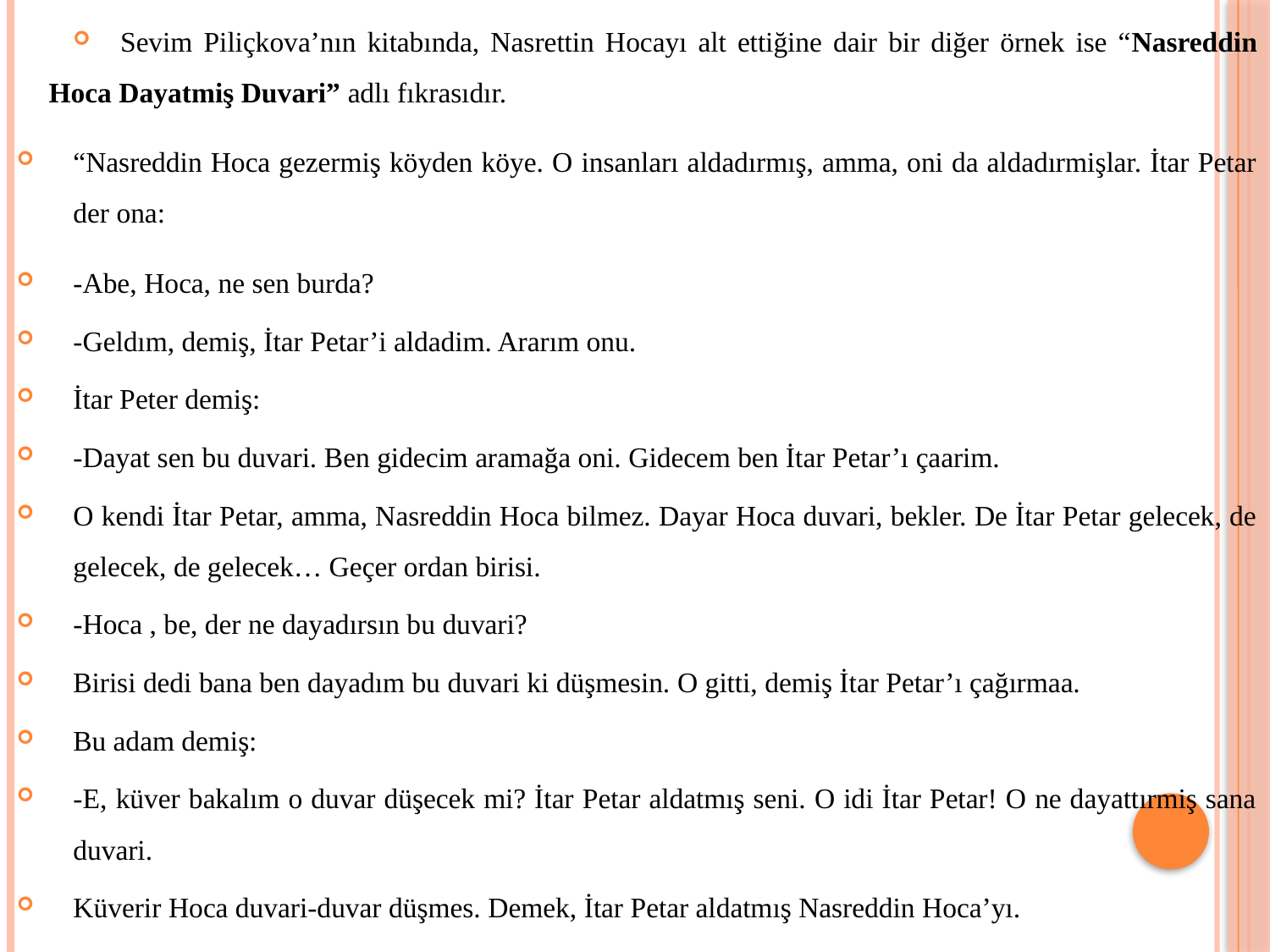

Sevim Piliçkova’nın kitabında, Nasrettin Hocayı alt ettiğine dair bir diğer örnek ise “Nasreddin Hoca Dayatmiş Duvari” adlı fıkrasıdır.
“Nasreddin Hoca gezermiş köyden köye. O insanları aldadırmış, amma, oni da aldadırmişlar. İtar Petar der ona:
-Abe, Hoca, ne sen burda?
-Geldım, demiş, İtar Petar’i aldadim. Ararım onu.
İtar Peter demiş:
-Dayat sen bu duvari. Ben gidecim aramağa oni. Gidecem ben İtar Petar’ı çaarim.
O kendi İtar Petar, amma, Nasreddin Hoca bilmez. Dayar Hoca duvari, bekler. De İtar Petar gelecek, de gelecek, de gelecek… Geçer ordan birisi.
-Hoca , be, der ne dayadırsın bu duvari?
Birisi dedi bana ben dayadım bu duvari ki düşmesin. O gitti, demiş İtar Petar’ı çağırmaa.
Bu adam demiş:
-E, küver bakalım o duvar düşecek mi? İtar Petar aldatmış seni. O idi İtar Petar! O ne dayattırmiş sana duvari.
Küverir Hoca duvari-duvar düşmes. Demek, İtar Petar aldatmış Nasreddin Hoca’yı.